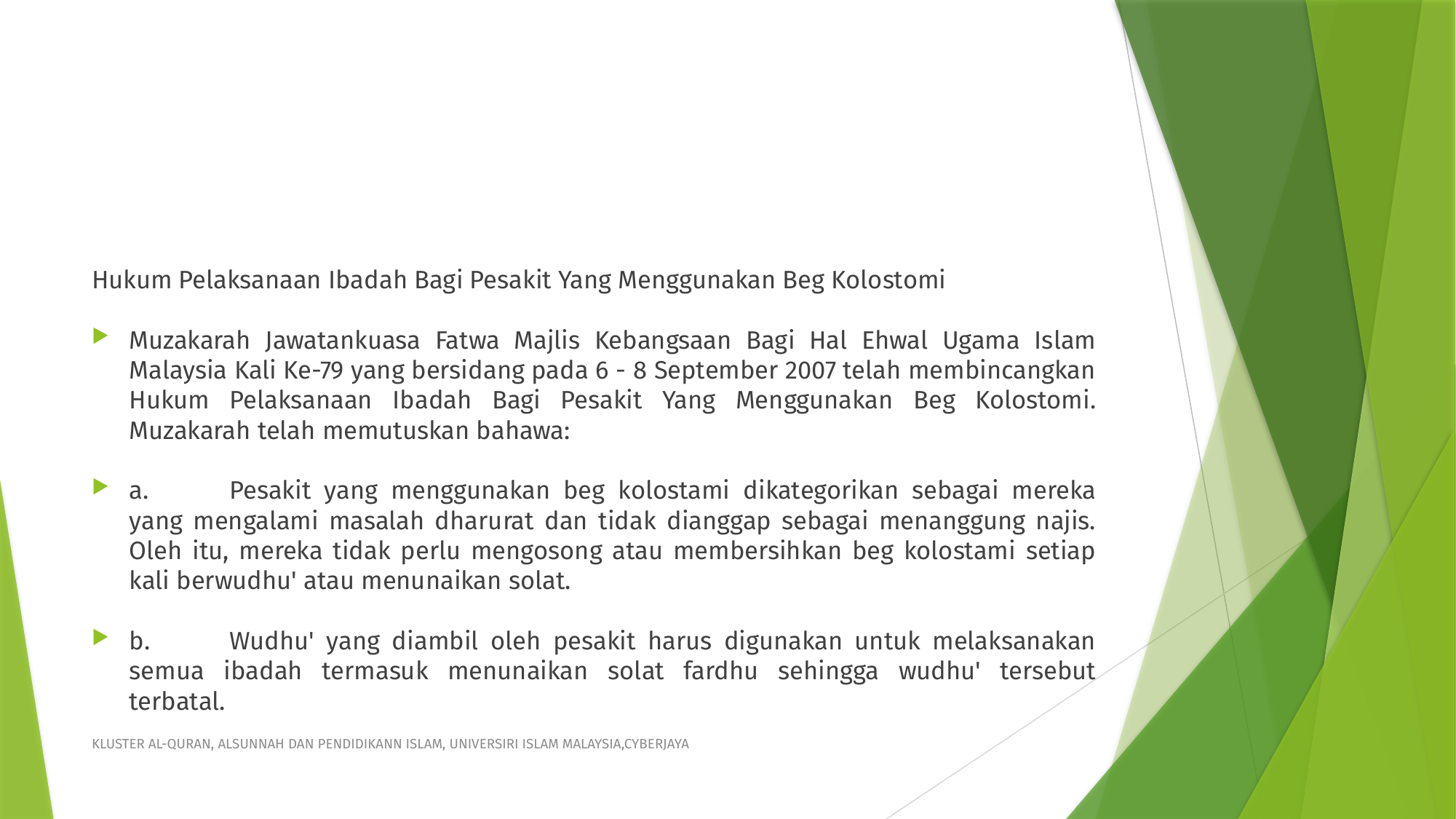

Hukum Pelaksanaan Ibadah Bagi Pesakit Yang Menggunakan Beg Kolostomi

Muzakarah Jawatankuasa Fatwa Majlis Kebangsaan Bagi Hal Ehwal Ugama Islam Malaysia Kali Ke-79 yang bersidang pada 6 - 8 September 2007 telah membincangkan Hukum Pelaksanaan Ibadah Bagi Pesakit Yang Menggunakan Beg Kolostomi. Muzakarah telah memutuskan bahawa:

a.	Pesakit yang menggunakan beg kolostami dikategorikan sebagai mereka yang mengalami masalah dharurat dan tidak dianggap sebagai menanggung najis. Oleh itu, mereka tidak perlu mengosong atau membersihkan beg kolostami setiap kali berwudhu' atau menunaikan solat.

b.	Wudhu' yang diambil oleh pesakit harus digunakan untuk melaksanakan semua ibadah termasuk menunaikan solat fardhu sehingga wudhu' tersebut terbatal.

KLUSTER AL-QURAN, ALSUNNAH DAN PENDIDIKANN ISLAM, UNIVERSIRI ISLAM MALAYSIA,CYBERJAYA